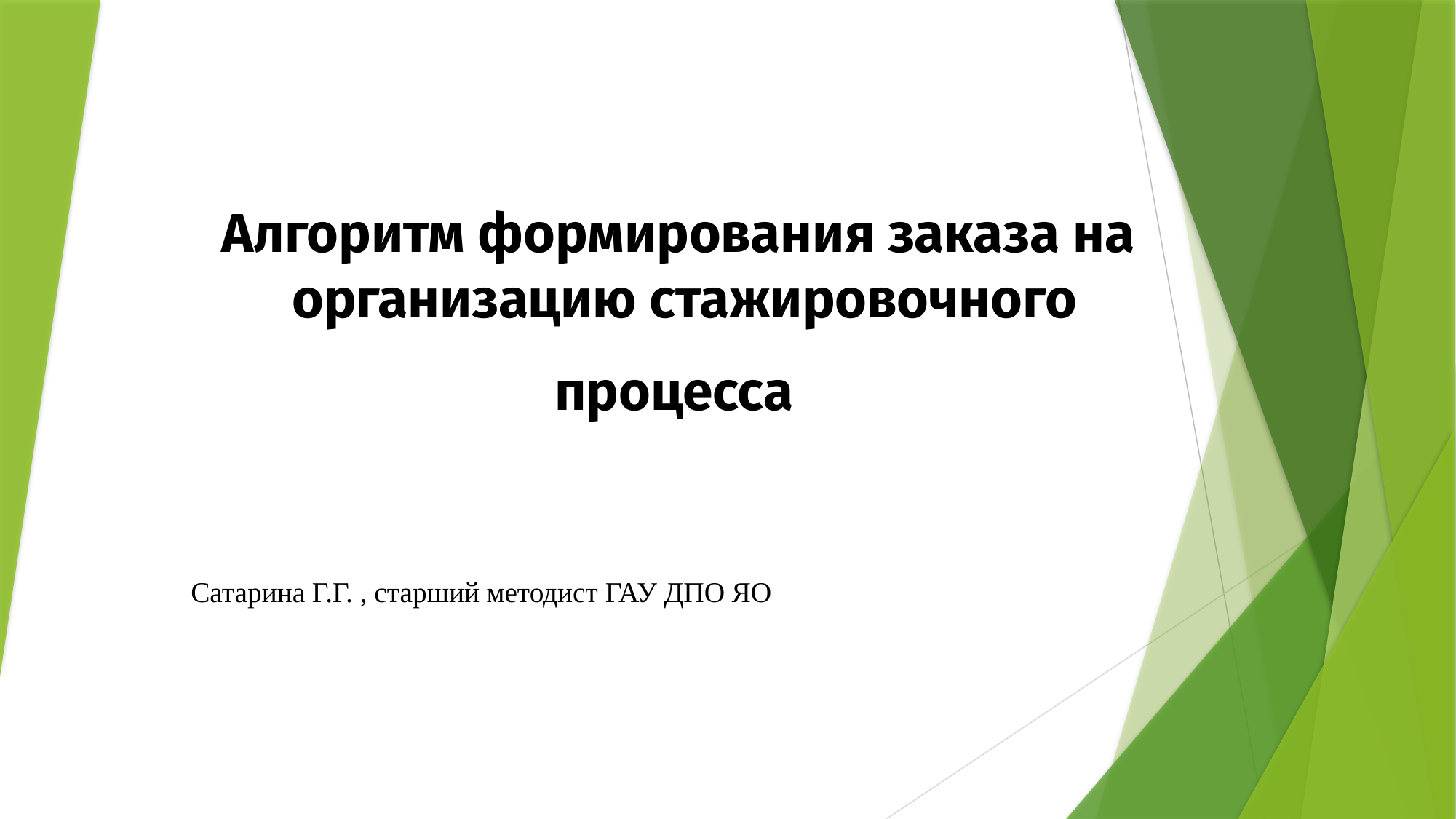

# Алгоритм формирования заказа на  организацию стажировочного процесса

Сатарина Г.Г. , старший методист ГАУ ДПО ЯО